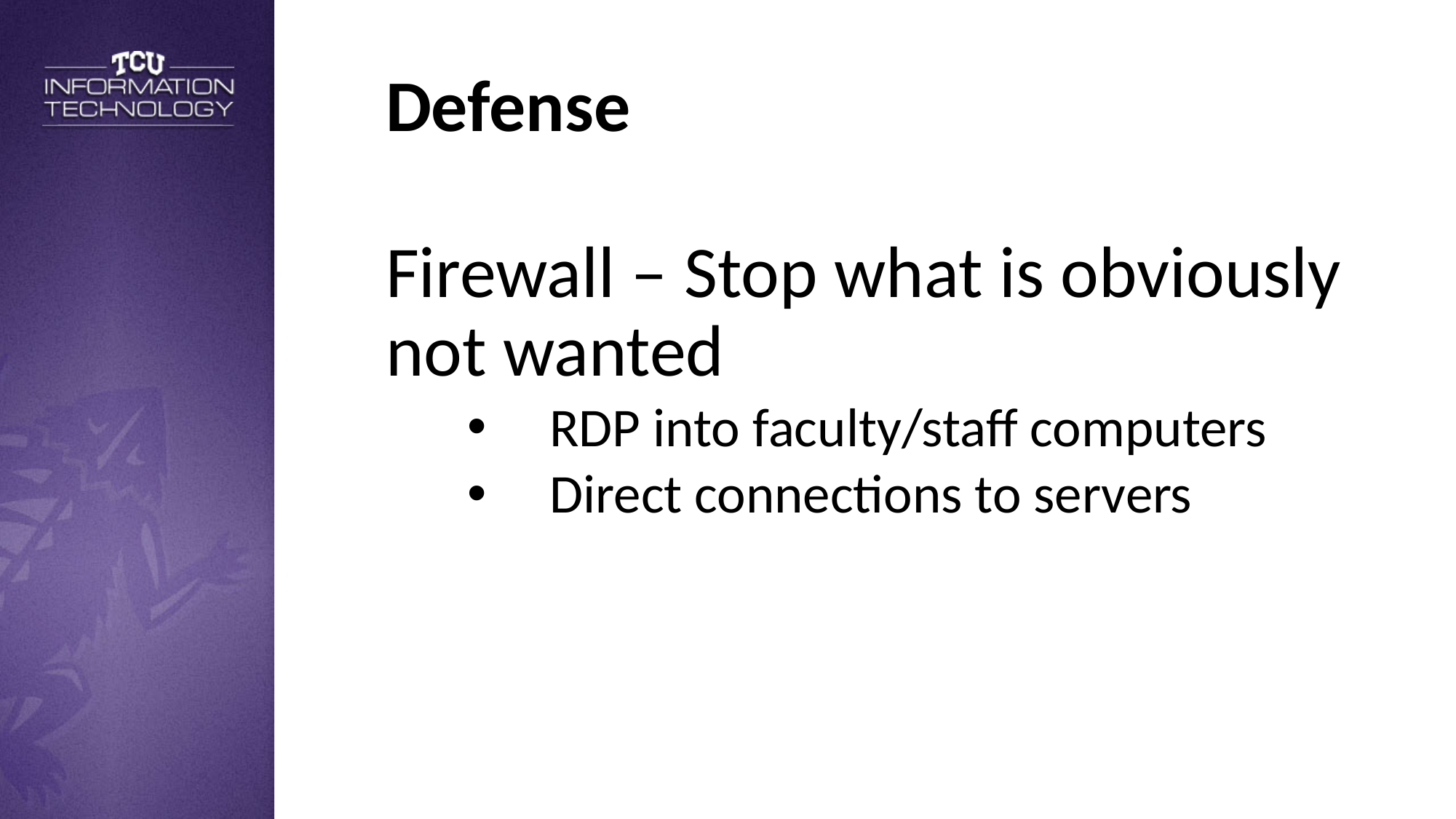

Defense
Firewall – Stop what is obviously not wanted
RDP into faculty/staff computers
Direct connections to servers